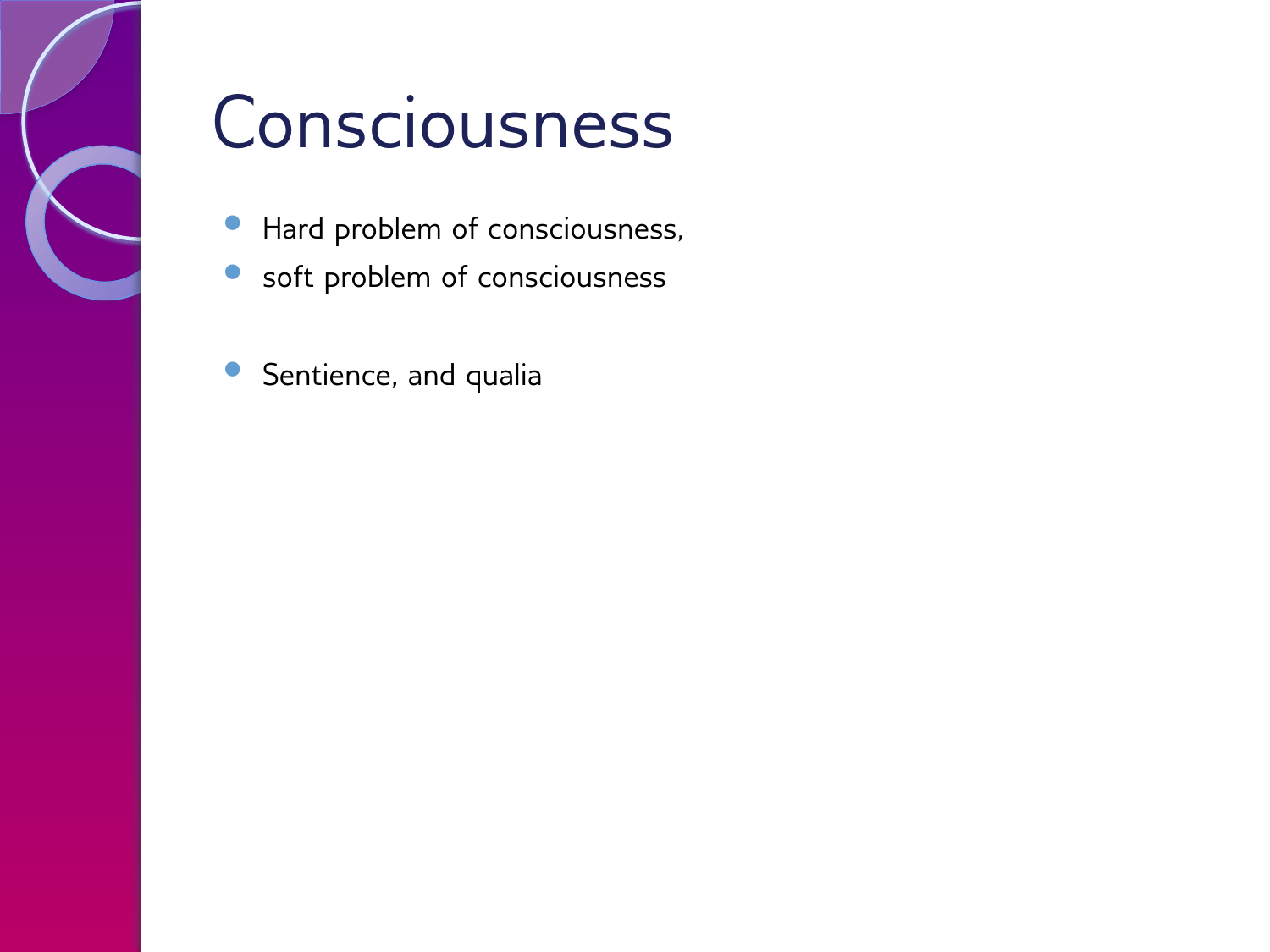

# Consciousness
Hard problem of consciousness,
soft problem of consciousness

Sentience, and qualia